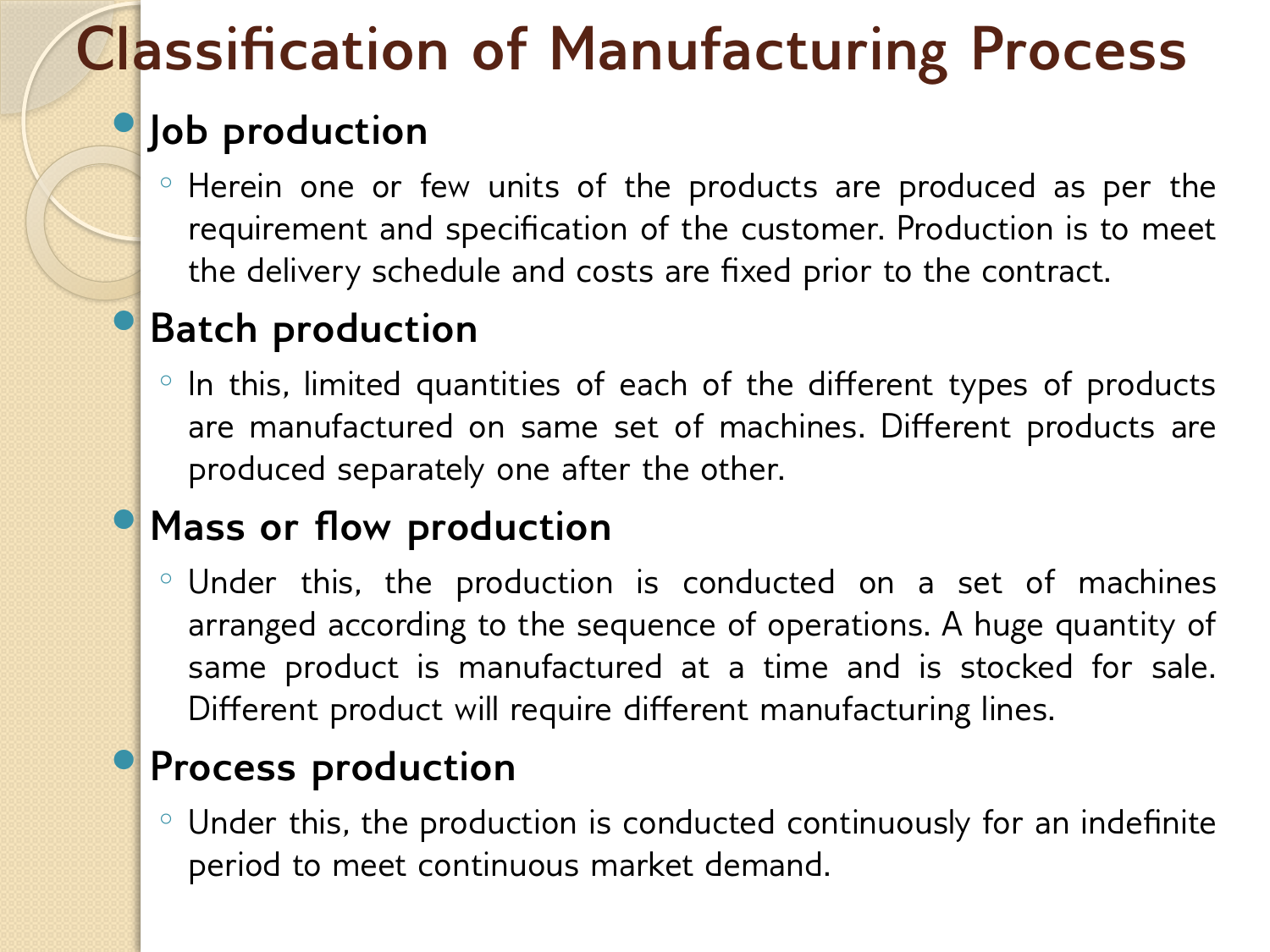

# Classification of Manufacturing Process
Job production
Herein one or few units of the products are produced as per the requirement and specification of the customer. Production is to meet the delivery schedule and costs are fixed prior to the contract.
Batch production
In this, limited quantities of each of the different types of products are manufactured on same set of machines. Different products are produced separately one after the other.
Mass or flow production
Under this, the production is conducted on a set of machines arranged according to the sequence of operations. A huge quantity of same product is manufactured at a time and is stocked for sale. Different product will require different manufacturing lines.
Process production
Under this, the production is conducted continuously for an indefinite period to meet continuous market demand.